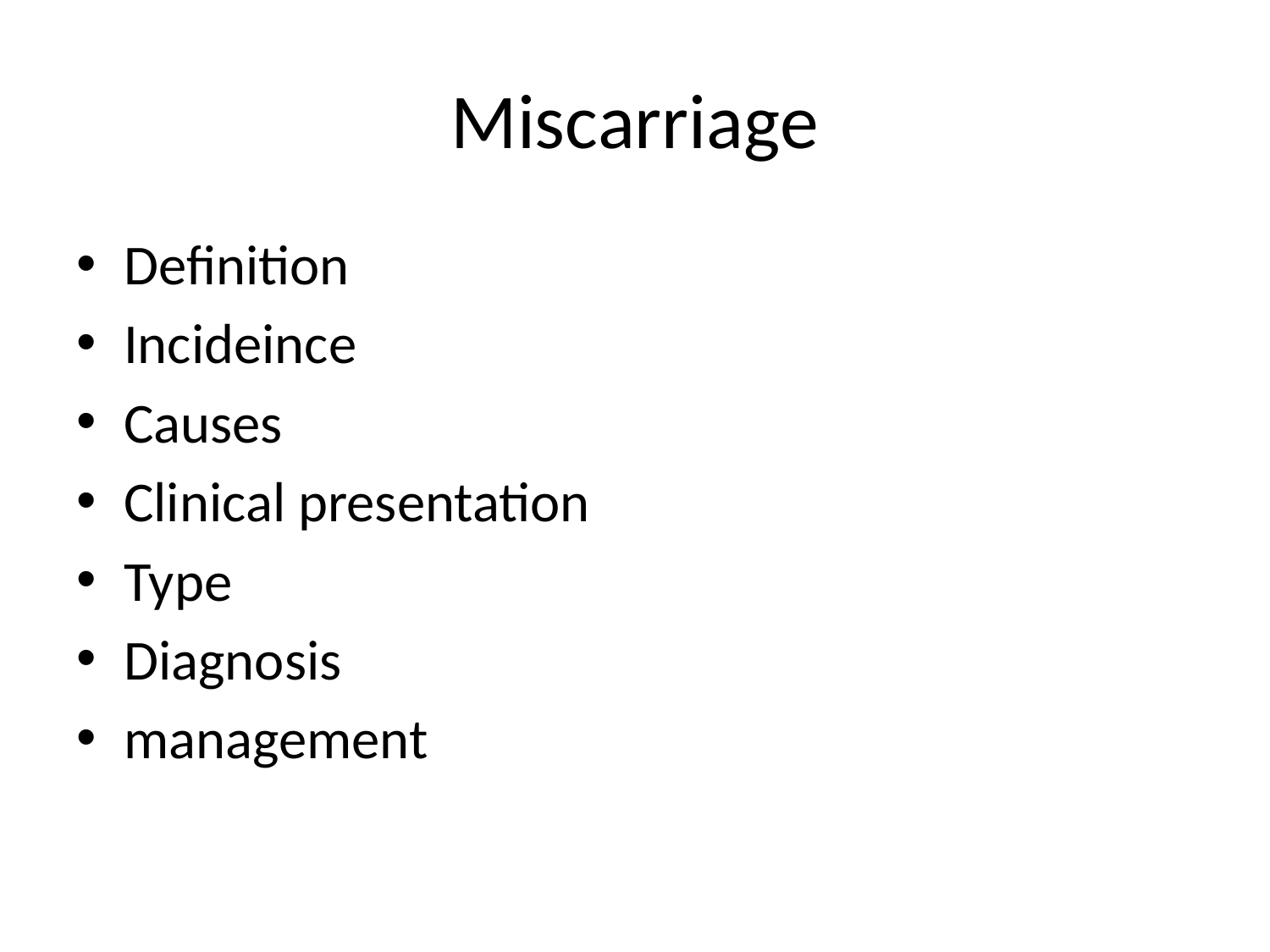

# Miscarriage
Definition
Incideince
Causes
Clinical presentation
Type
Diagnosis
management